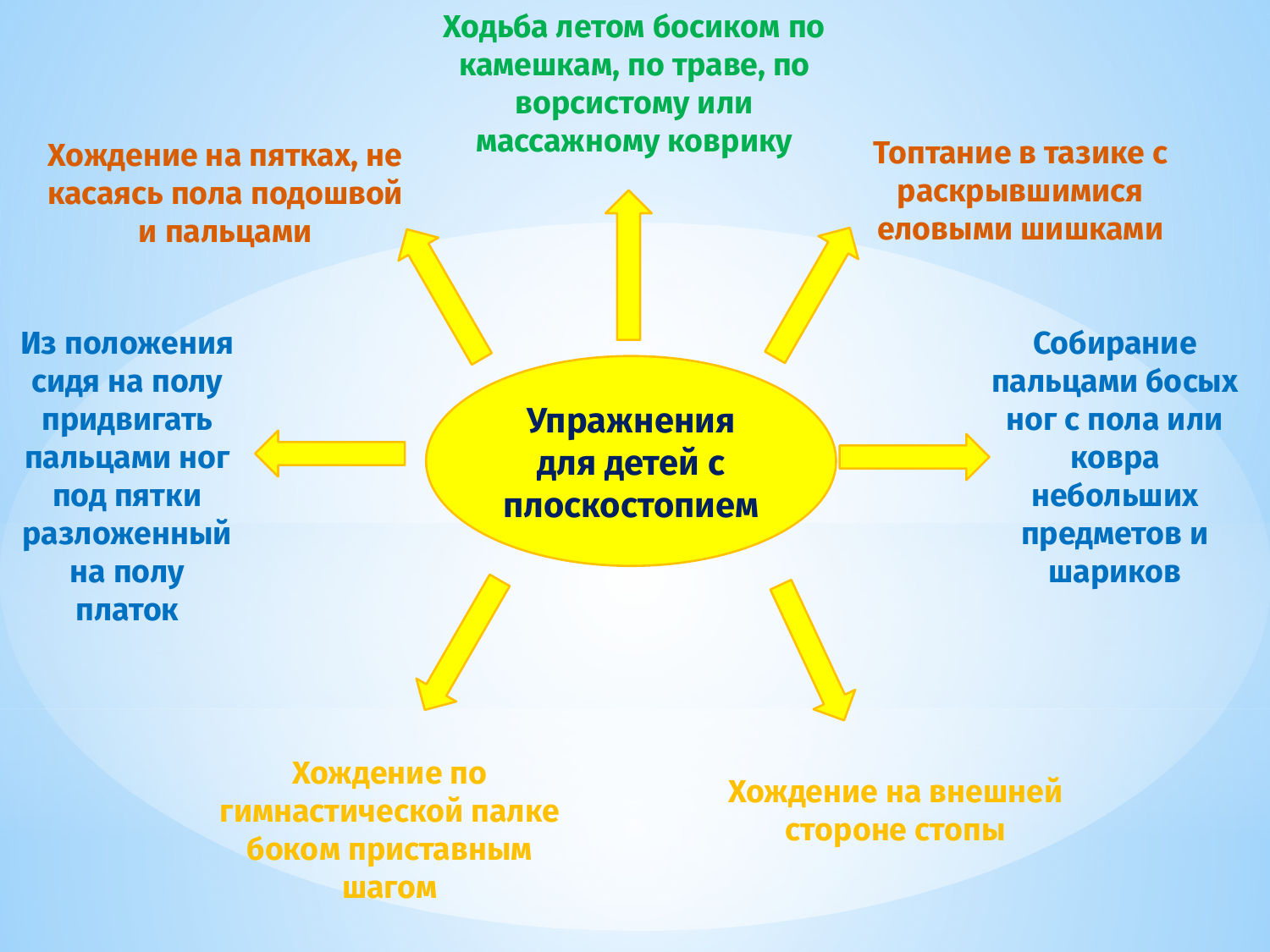

Ходьба летом босиком по камешкам, по траве, по ворсистому или массажному коврику
Топтание в тазике с раскрывшимися еловыми шишками
Хождение на пятках, не касаясь пола подошвой и пальцами

Собирание пальцами босых ног с пола или ковра небольших предметов и шариков
Из положения сидя на полу придвигать пальцами ног под пятки разложенный на полу платок
Упражнения для детей с плоскостопием

Хождение по гимнастической палке боком приставным шагом
Хождение на внешней стороне стопы